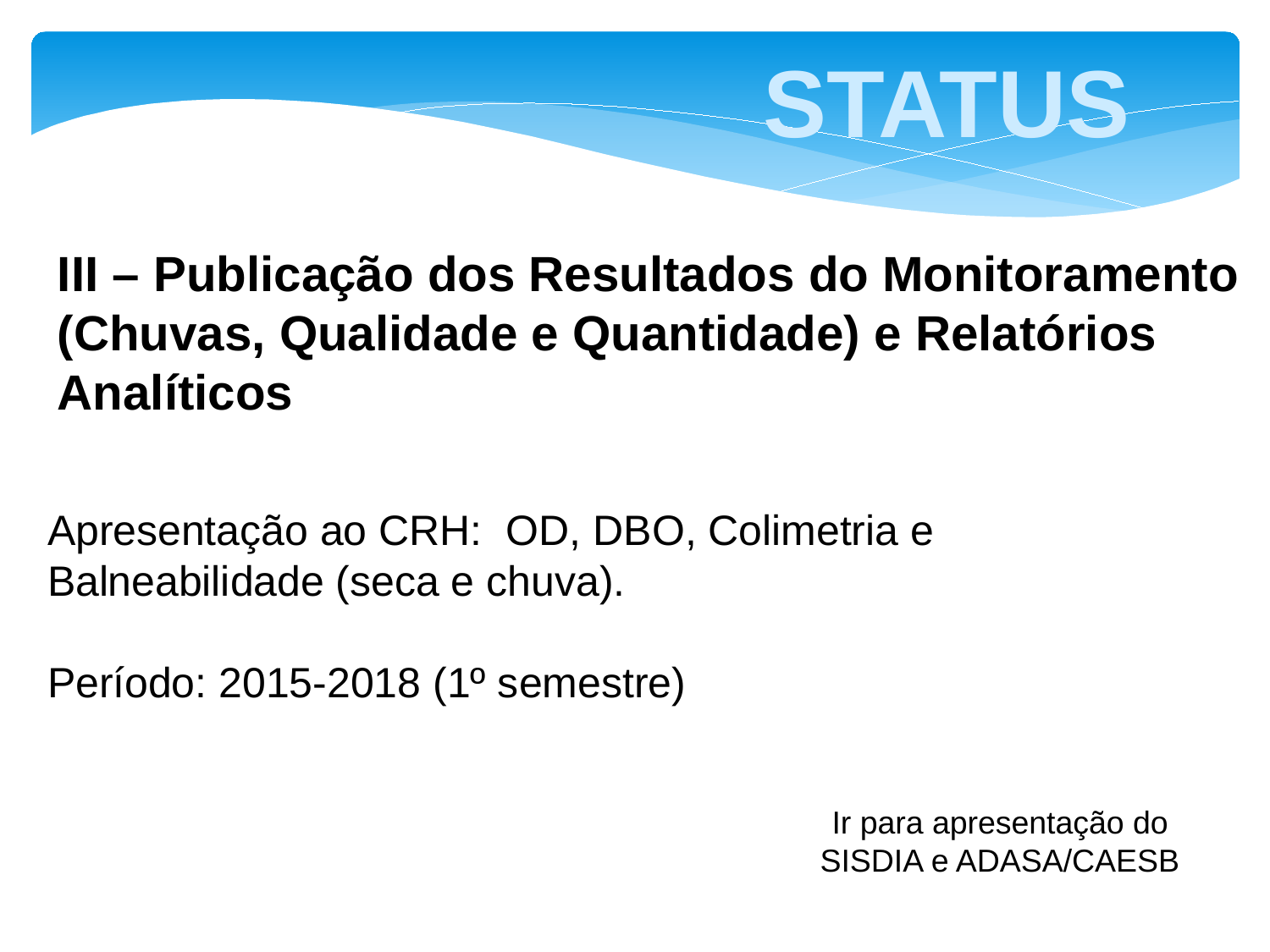

STATUS
III – Publicação dos Resultados do Monitoramento (Chuvas, Qualidade e Quantidade) e Relatórios Analíticos

Apresentação ao CRH:  OD, DBO, Colimetria e Balneabilidade (seca e chuva).

Período: 2015-2018 (1º semestre)

Ir para apresentação do SISDIA e ADASA/CAESB